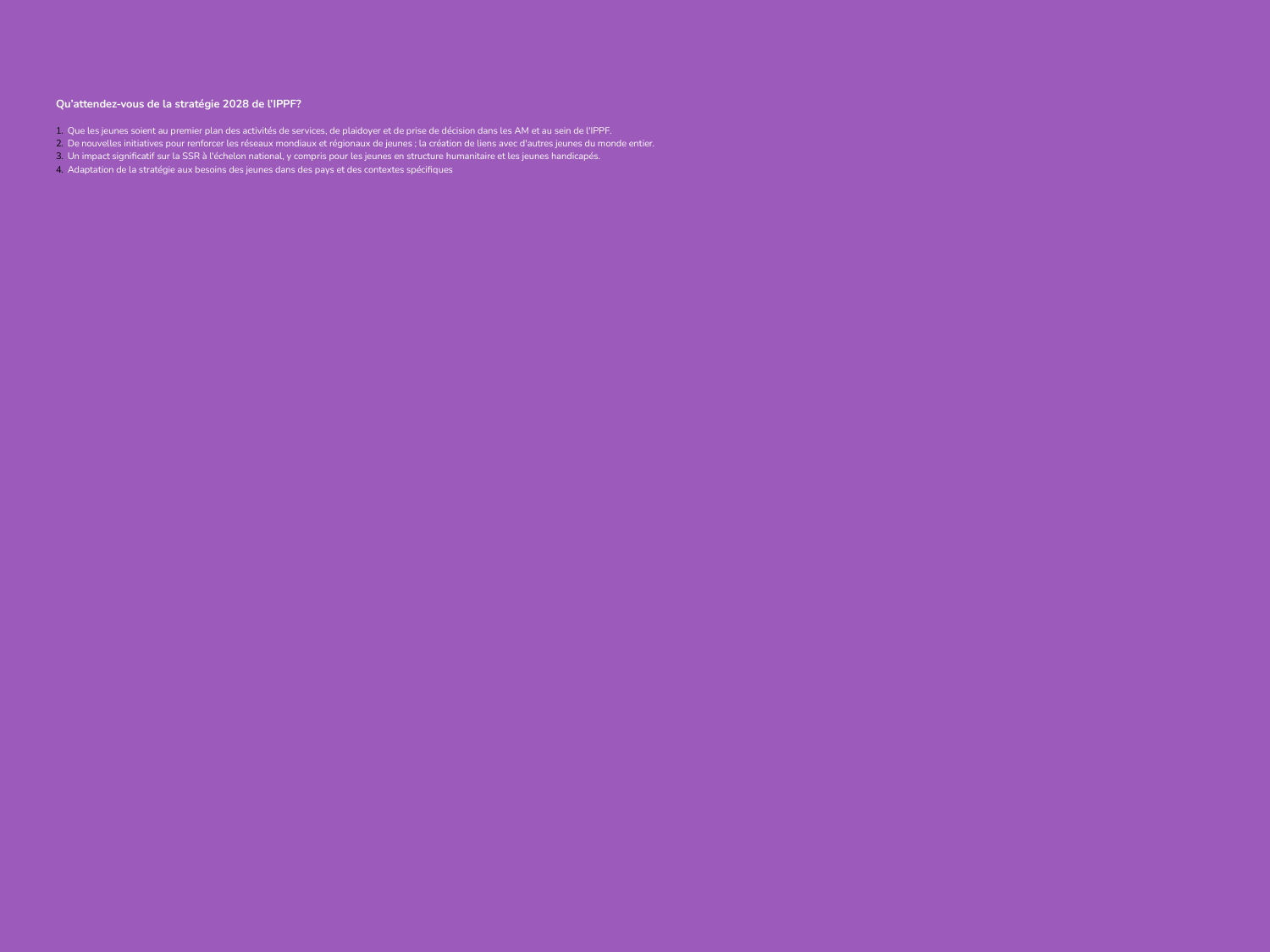

# Qu’attendez-vous de la stratégie 2028 de l’IPPF?
Que les jeunes soient au premier plan des activités de services, de plaidoyer et de prise de décision dans les AM et au sein de l'IPPF.
De nouvelles initiatives pour renforcer les réseaux mondiaux et régionaux de jeunes ; la création de liens avec d'autres jeunes du monde entier.
Un impact significatif sur la SSR à l'échelon national, y compris pour les jeunes en structure humanitaire et les jeunes handicapés.
Adaptation de la stratégie aux besoins des jeunes dans des pays et des contextes spécifiques